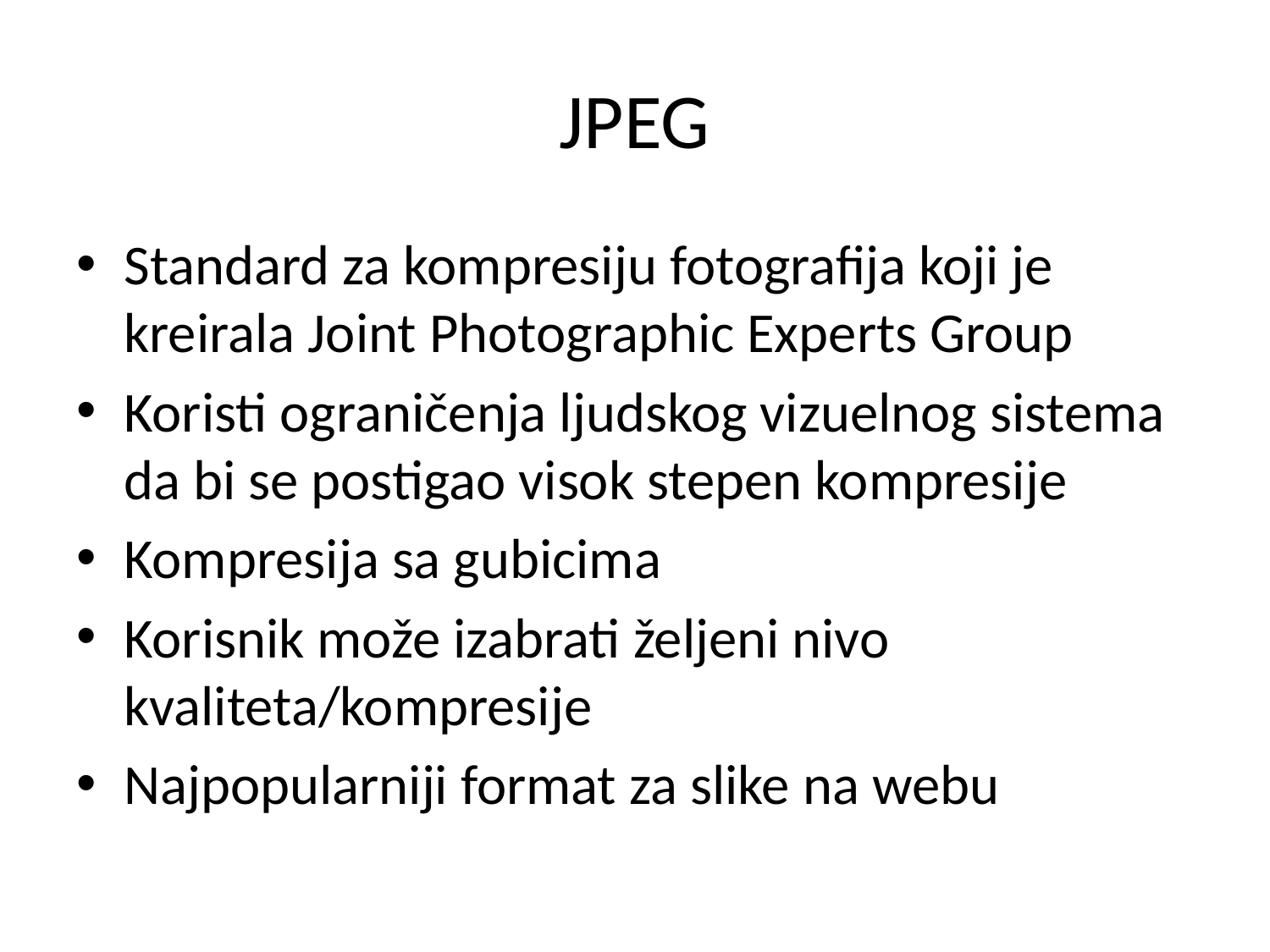

# JPEG
Standard za kompresiju fotografija koji je kreirala Joint Photographic Experts Group
Koristi ograničenja ljudskog vizuelnog sistema da bi se postigao visok stepen kompresije
Kompresija sa gubicima
Korisnik može izabrati željeni nivo kvaliteta/kompresije
Najpopularniji format za slike na webu